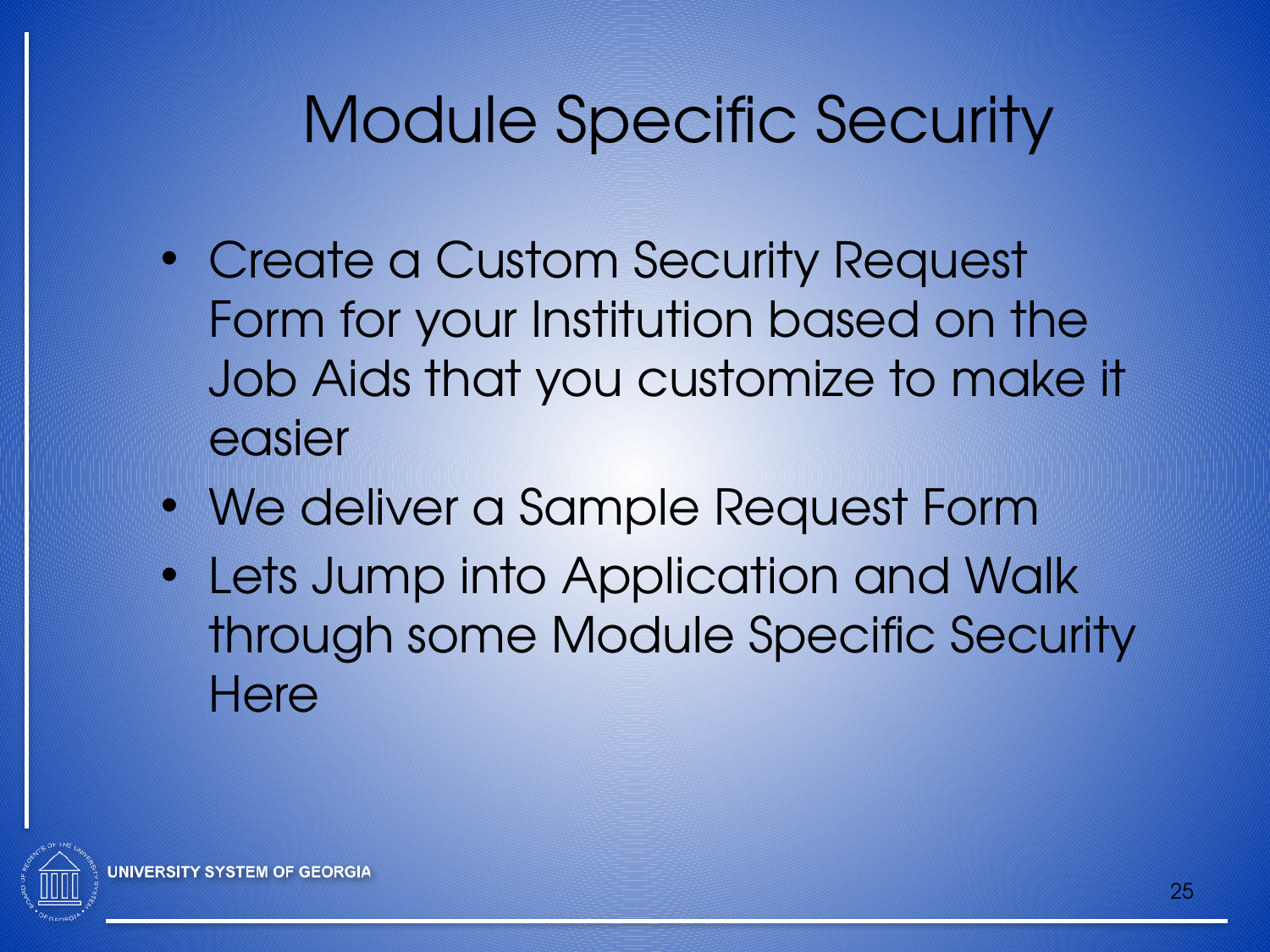

# Module Specific Security
Create a Custom Security Request Form for your Institution based on the Job Aids that you customize to make it easier
We deliver a Sample Request Form
Lets Jump into Application and Walk through some Module Specific Security Here
25